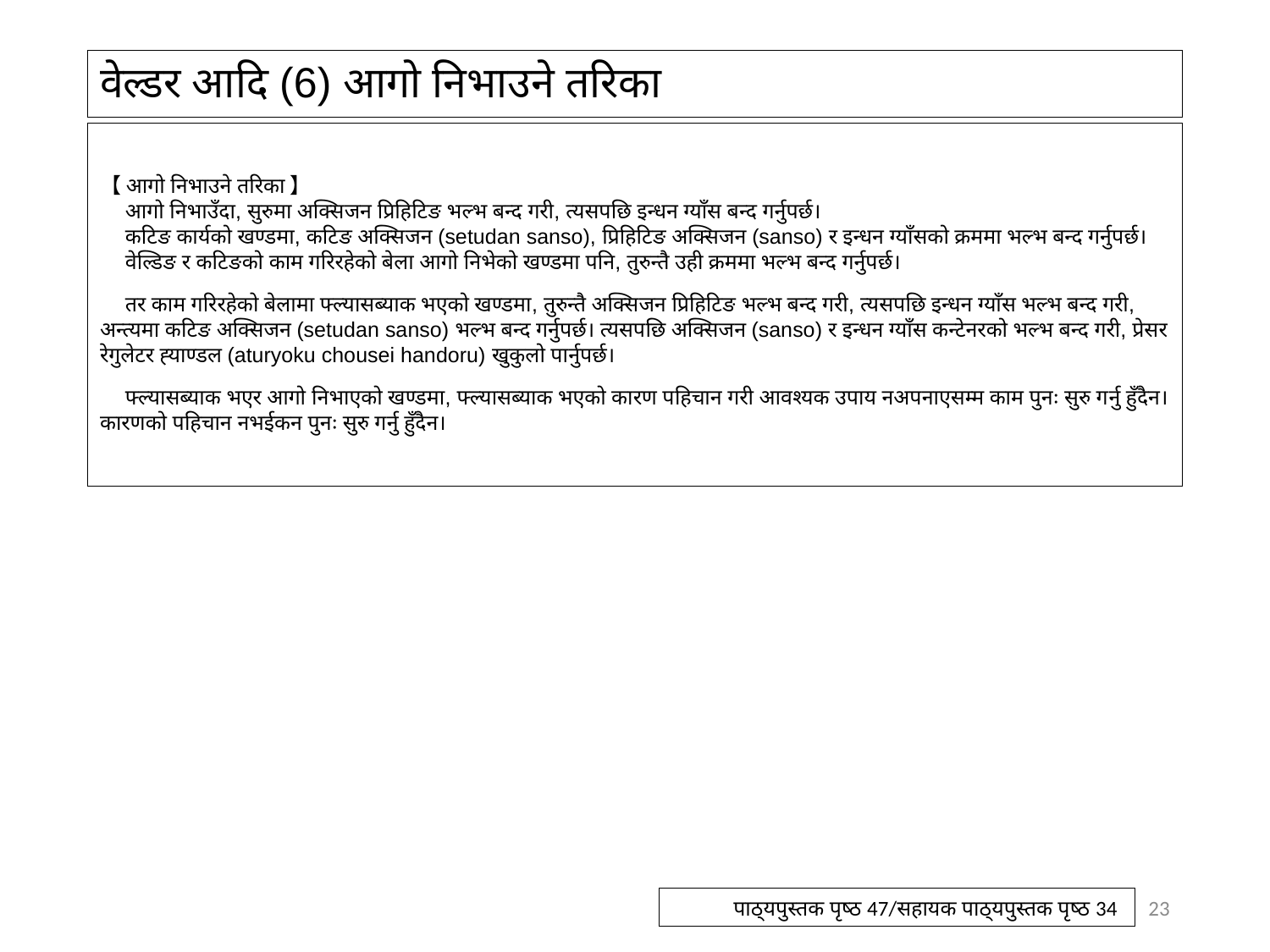

# वेल्डर आदि (6) आगो निभाउने तरिका
【आगो निभाउने तरिका】
आगो निभाउँदा, सुरुमा अक्सिजन प्रिहिटिङ भल्भ बन्द गरी, त्यसपछि इन्धन ग्याँस बन्द गर्नुपर्छ।
कटिङ कार्यको खण्डमा, कटिङ अक्सिजन (setudan sanso), प्रिहिटिङ अक्सिजन (sanso) र इन्धन ग्याँसको क्रममा भल्भ बन्द गर्नुपर्छ।
वेल्डिङ र कटिङको काम गरिरहेको बेला आगो निभेको खण्डमा पनि, तुरुन्तै उही क्रममा भल्भ बन्द गर्नुपर्छ।

तर काम गरिरहेको बेलामा फ्ल्यासब्याक भएको खण्डमा, तुरुन्तै अक्सिजन प्रिहिटिङ भल्भ बन्द गरी, त्यसपछि इन्धन ग्याँस भल्भ बन्द गरी, अन्त्यमा कटिङ अक्सिजन (setudan sanso) भल्भ बन्द गर्नुपर्छ। त्यसपछि अक्सिजन (sanso) र इन्धन ग्याँस कन्टेनरको भल्भ बन्द गरी, प्रेसर रेगुलेटर ह्याण्डल (aturyoku chousei handoru) खुकुलो पार्नुपर्छ।

फ्ल्यासब्याक भएर आगो निभाएको खण्डमा, फ्ल्यासब्याक भएको कारण पहिचान गरी आवश्यक उपाय नअपनाएसम्म काम पुनः सुरु गर्नु हुँदैन। कारणको पहिचान नभईकन पुनः सुरु गर्नु हुँदैन।
23
पाठ्यपुस्तक पृष्ठ 47/सहायक पाठ्यपुस्तक पृष्ठ 34